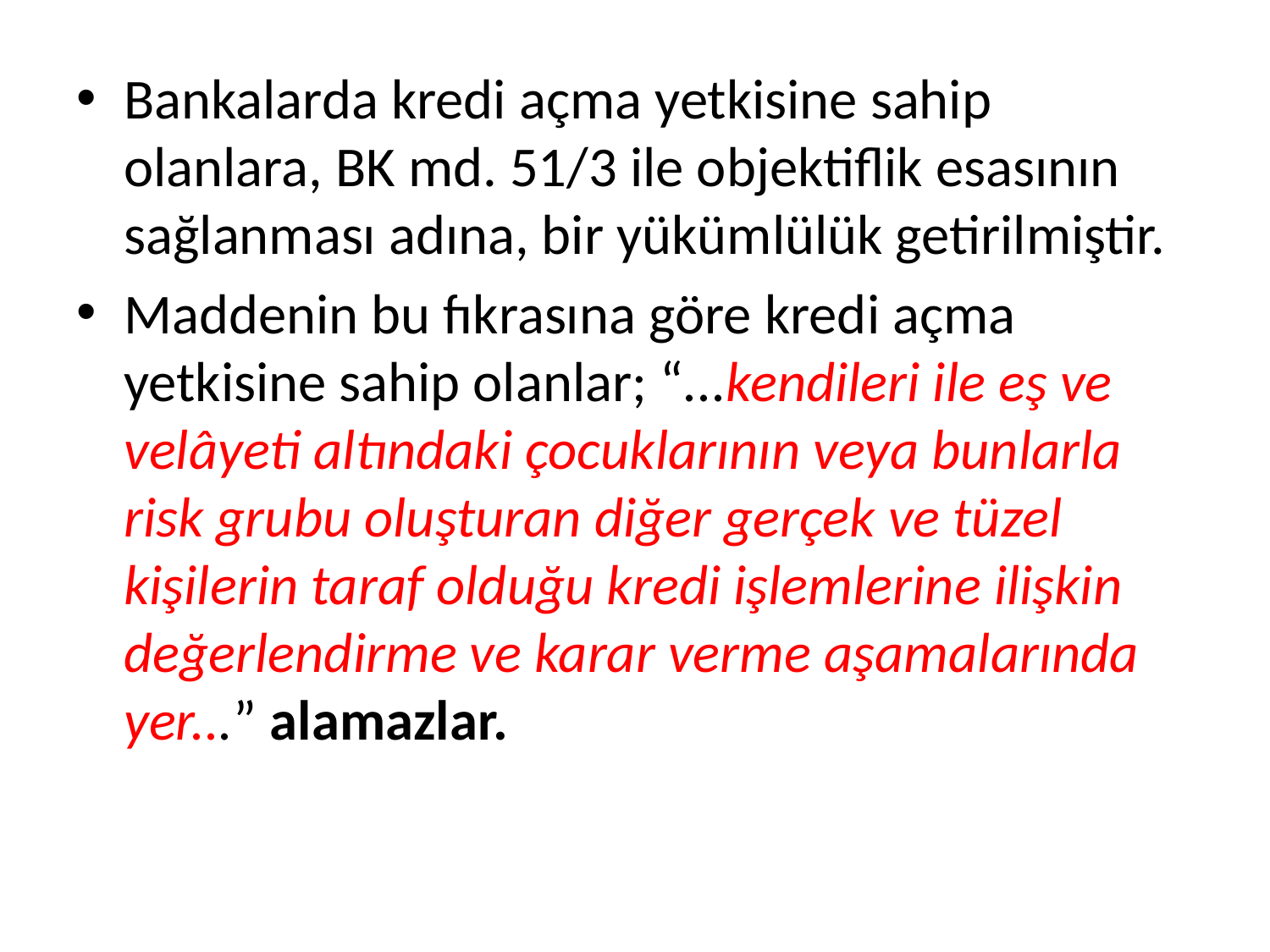

Bankalarda kredi açma yetkisine sahip olanlara, BK md. 51/3 ile objektiflik esasının sağlanması adına, bir yükümlülük getirilmiştir.
Maddenin bu fıkrasına göre kredi açma yetkisine sahip olanlar; “...kendileri ile eş ve velâyeti altındaki çocuklarının veya bunlarla risk grubu oluşturan diğer gerçek ve tüzel kişilerin taraf olduğu kredi işlemlerine ilişkin değerlendirme ve karar verme aşamalarında yer...” alamazlar.